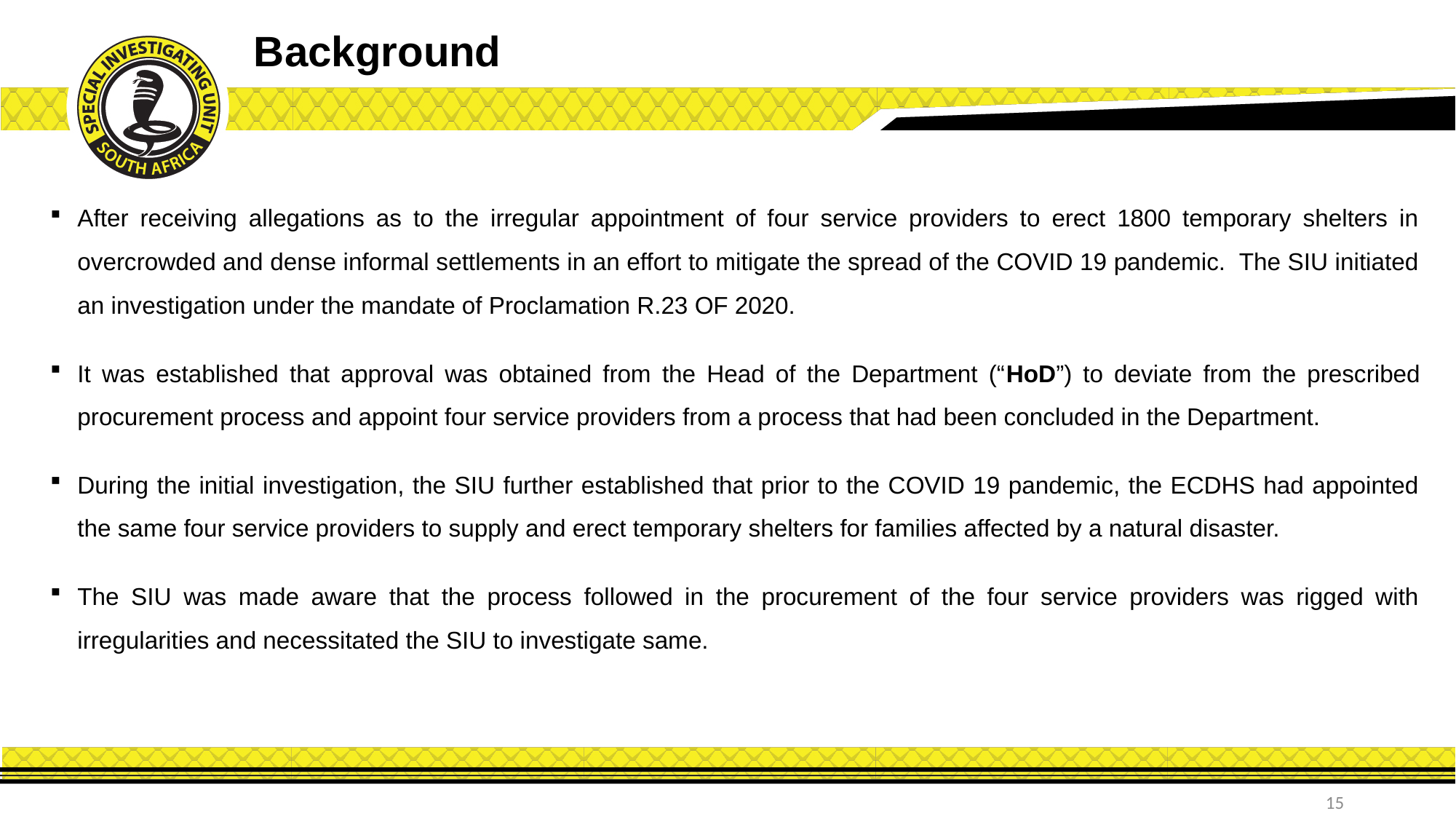

Background
After receiving allegations as to the irregular appointment of four service providers to erect 1800 temporary shelters in overcrowded and dense informal settlements in an effort to mitigate the spread of the COVID 19 pandemic.  The SIU initiated an investigation under the mandate of Proclamation R.23 OF 2020.
It was established that approval was obtained from the Head of the Department (“HoD”) to deviate from the prescribed procurement process and appoint four service providers from a process that had been concluded in the Department.
During the initial investigation, the SIU further established that prior to the COVID 19 pandemic, the ECDHS had appointed the same four service providers to supply and erect temporary shelters for families affected by a natural disaster.
The SIU was made aware that the process followed in the procurement of the four service providers was rigged with irregularities and necessitated the SIU to investigate same.
15